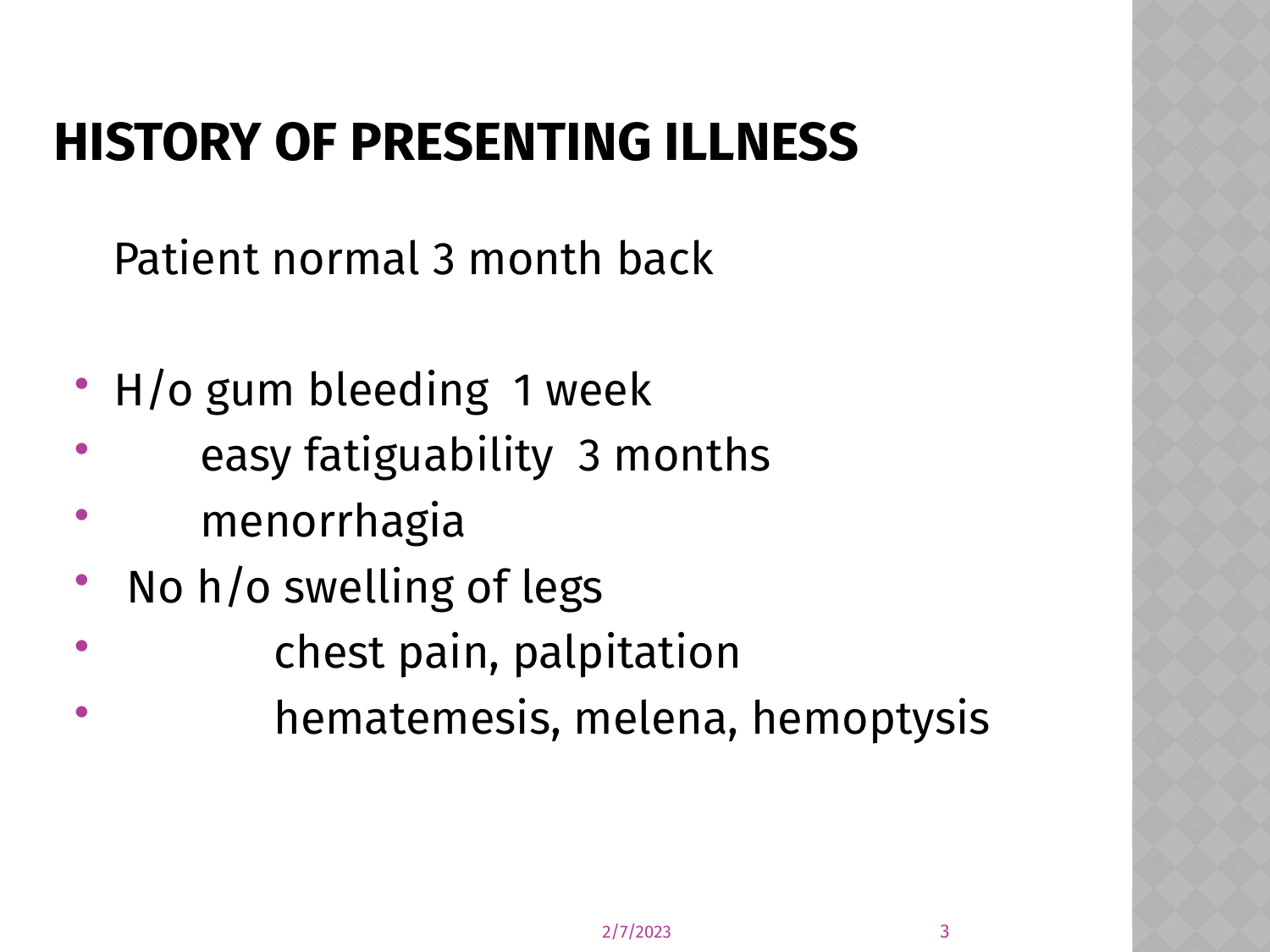

# HISTORY OF PRESENTING ILLNESS
   Patient normal 3 month back

H/o gum bleeding  1 week
       easy fatiguability  3 months
       menorrhagia
 No h/o swelling of legs
             chest pain, palpitation
             hematemesis, melena, hemoptysis

3
2/7/2023